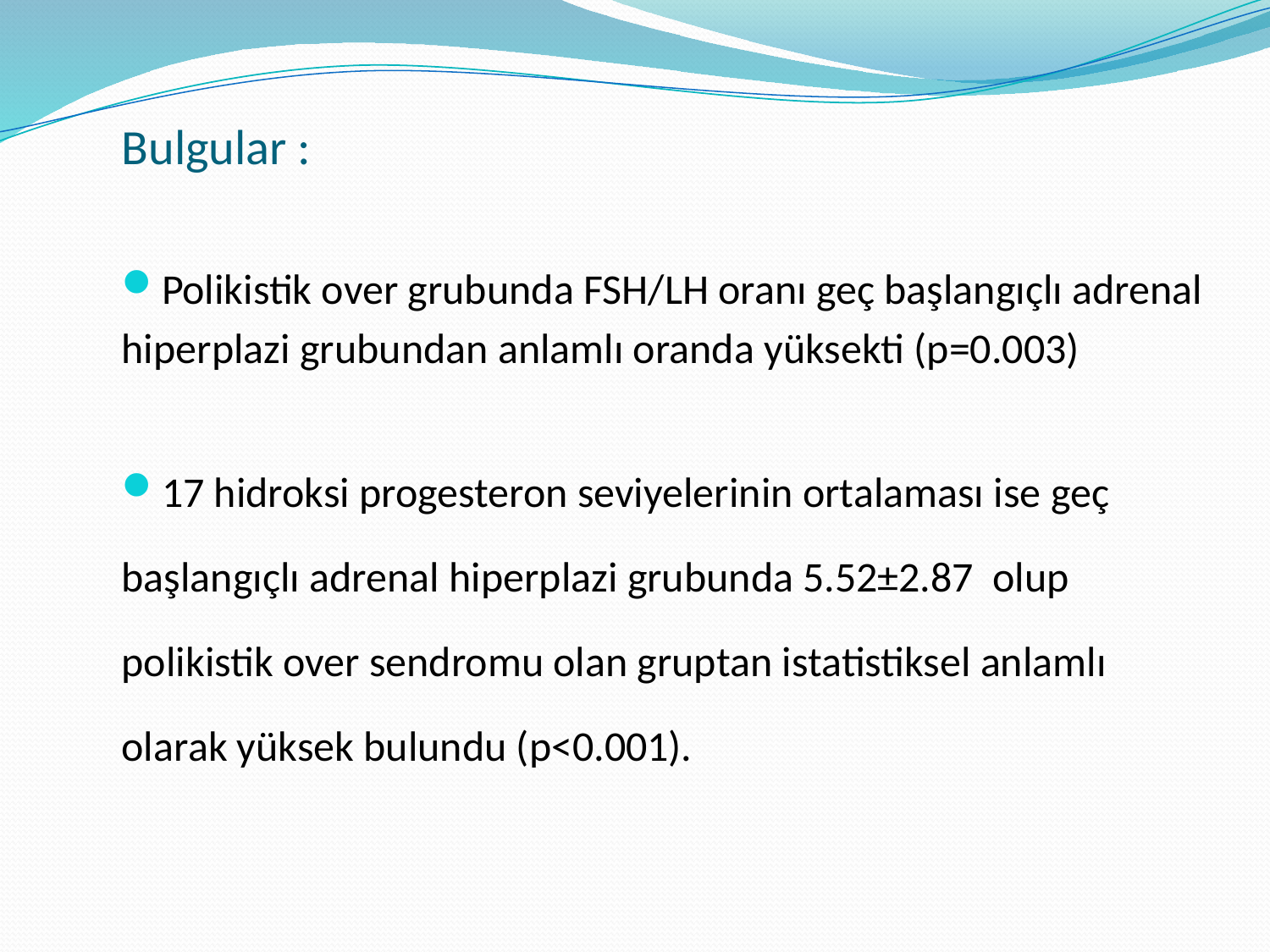

Bulgular :

Polikistik over grubunda FSH/LH oranı geç başlangıçlı adrenal
hiperplazi grubundan anlamlı oranda yüksekti (p=0.003)

17 hidroksi progesteron seviyelerinin ortalaması ise geç
başlangıçlı adrenal hiperplazi grubunda 5.52±2.87  olup
polikistik over sendromu olan gruptan istatistiksel anlamlı
olarak yüksek bulundu (p<0.001).